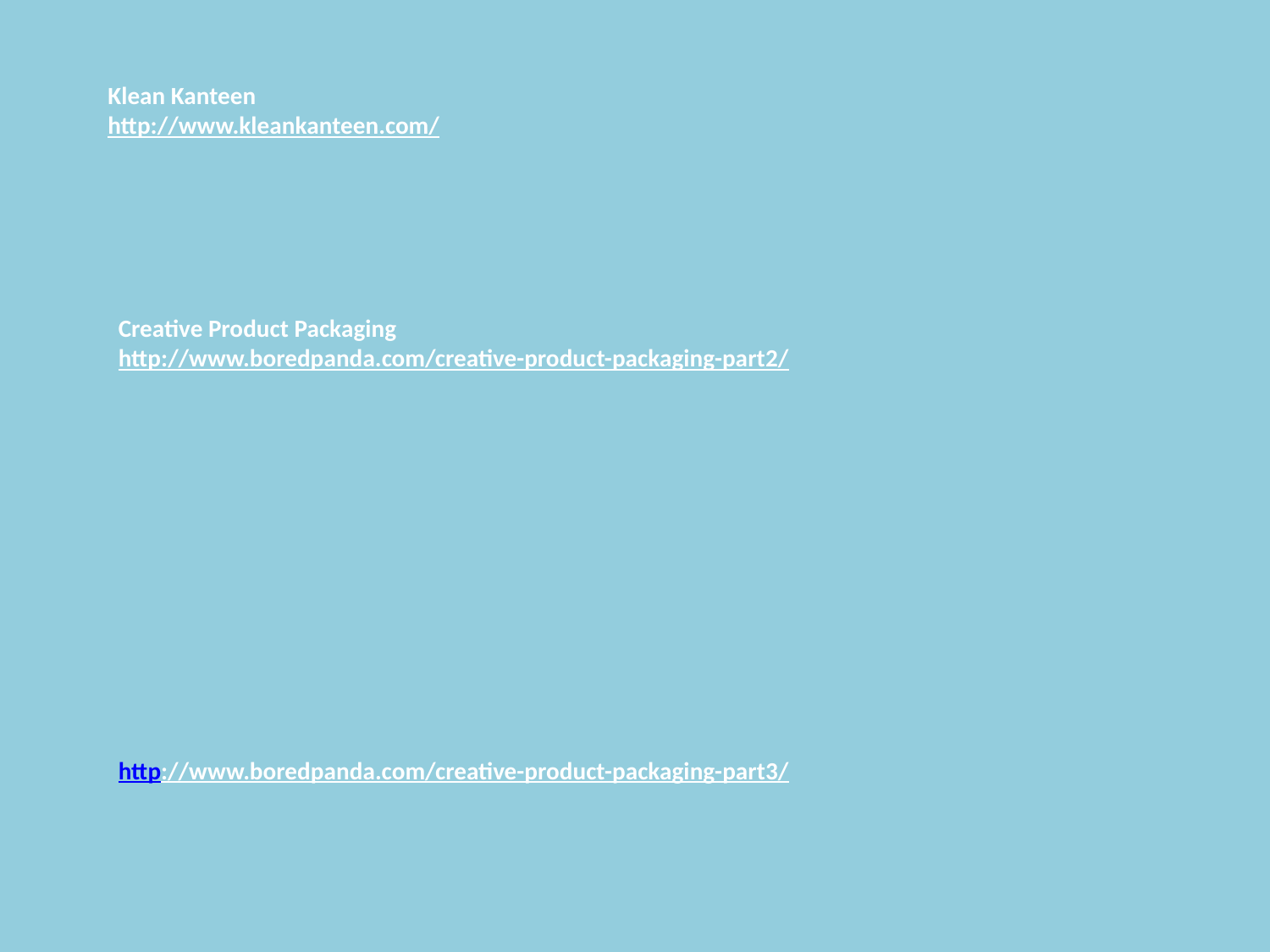

Klean Kanteen
http://www.kleankanteen.com/
Creative Product Packaging
http://www.boredpanda.com/creative-product-packaging-part2/

http://www.boredpanda.com/creative-product-packaging-part3/